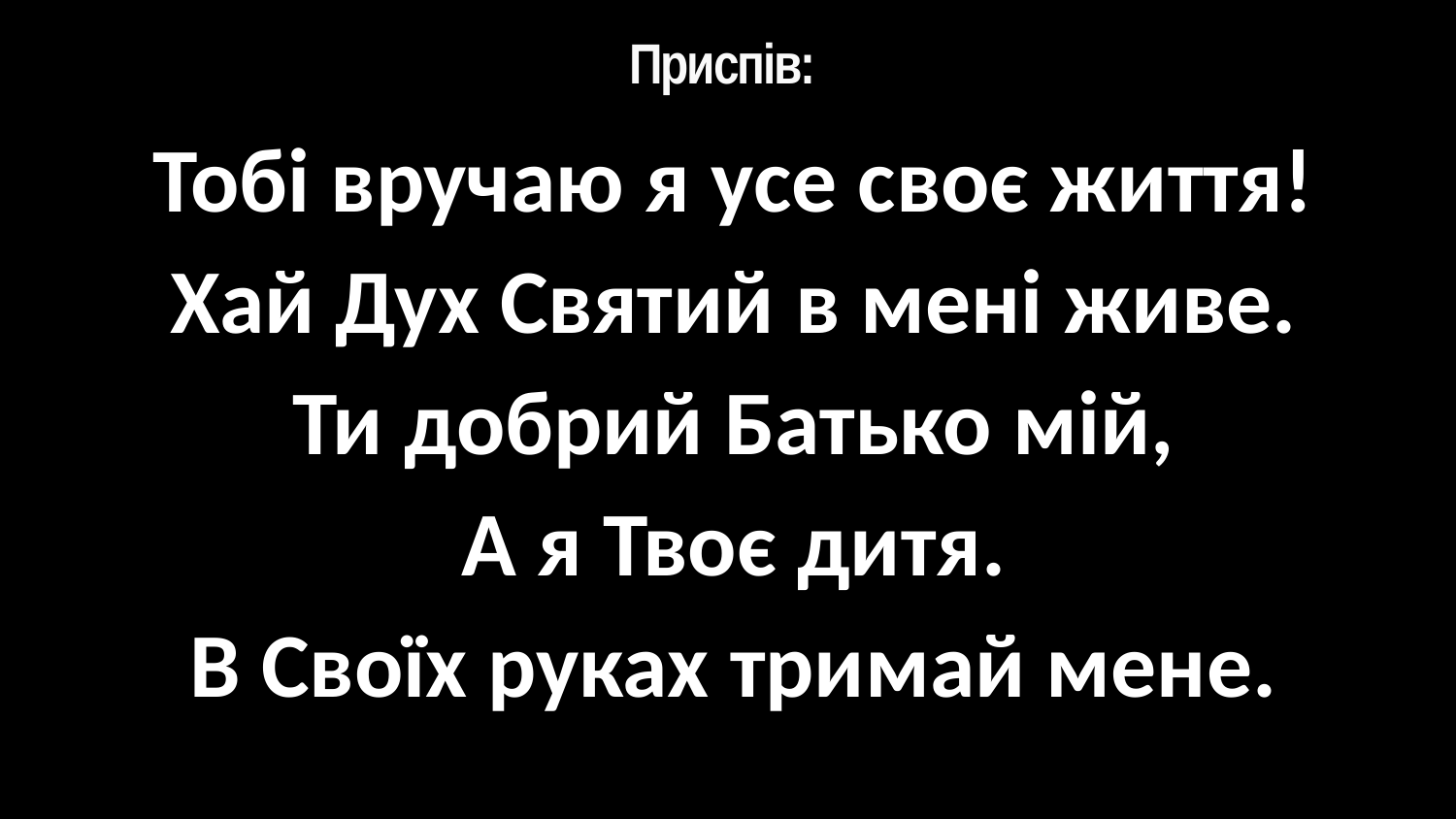

# Приспів:
Тобі вручаю я усе своє життя!
Хай Дух Святий в мені живе.
Ти добрий Батько мій,
А я Твоє дитя.
В Своїх руках тримай мене.